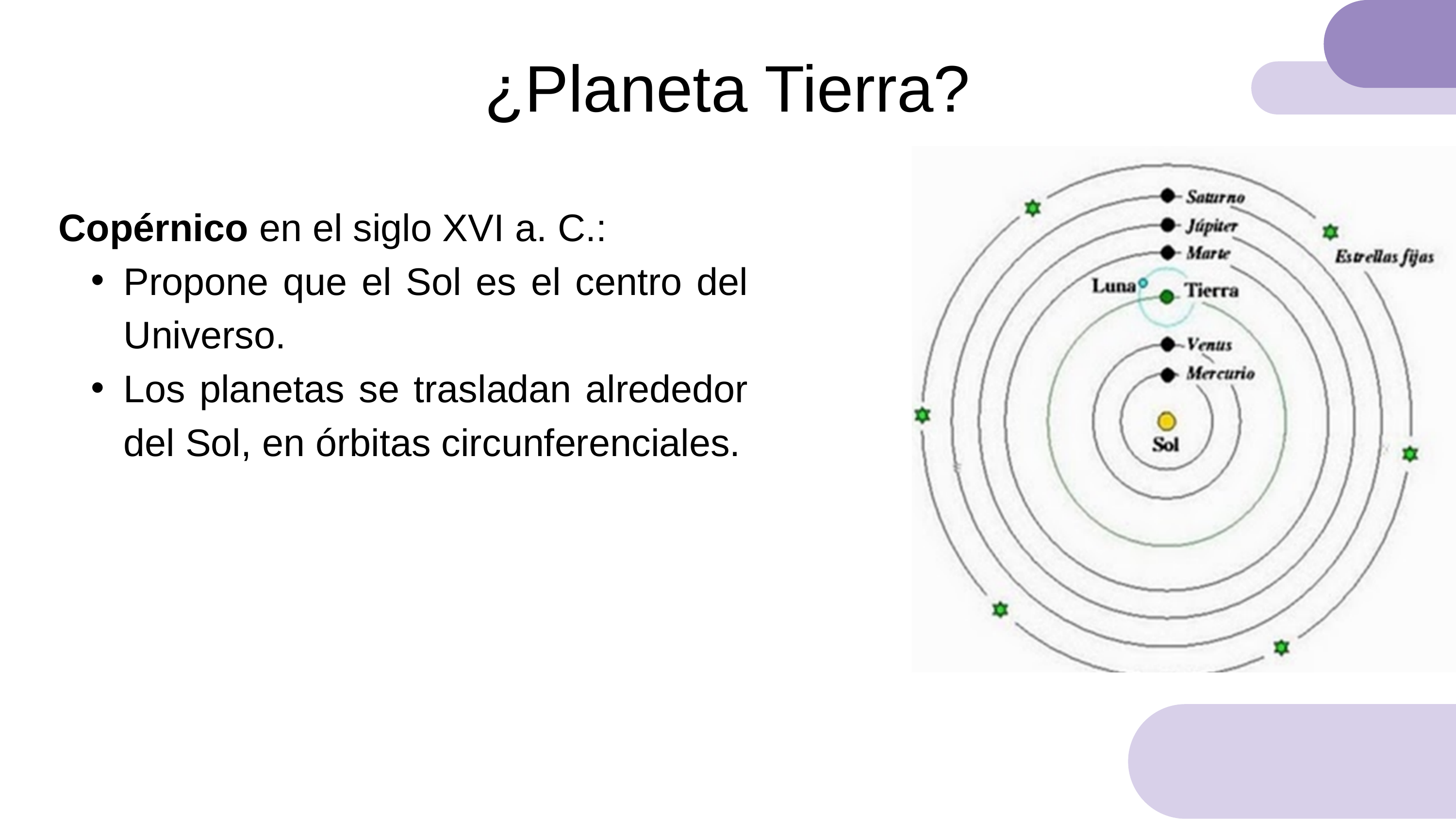

¿Planeta Tierra?

Copérnico en el siglo XVI a. C.:
Propone que el Sol es el centro del Universo.
Los planetas se trasladan alrededor del Sol, en órbitas circunferenciales.